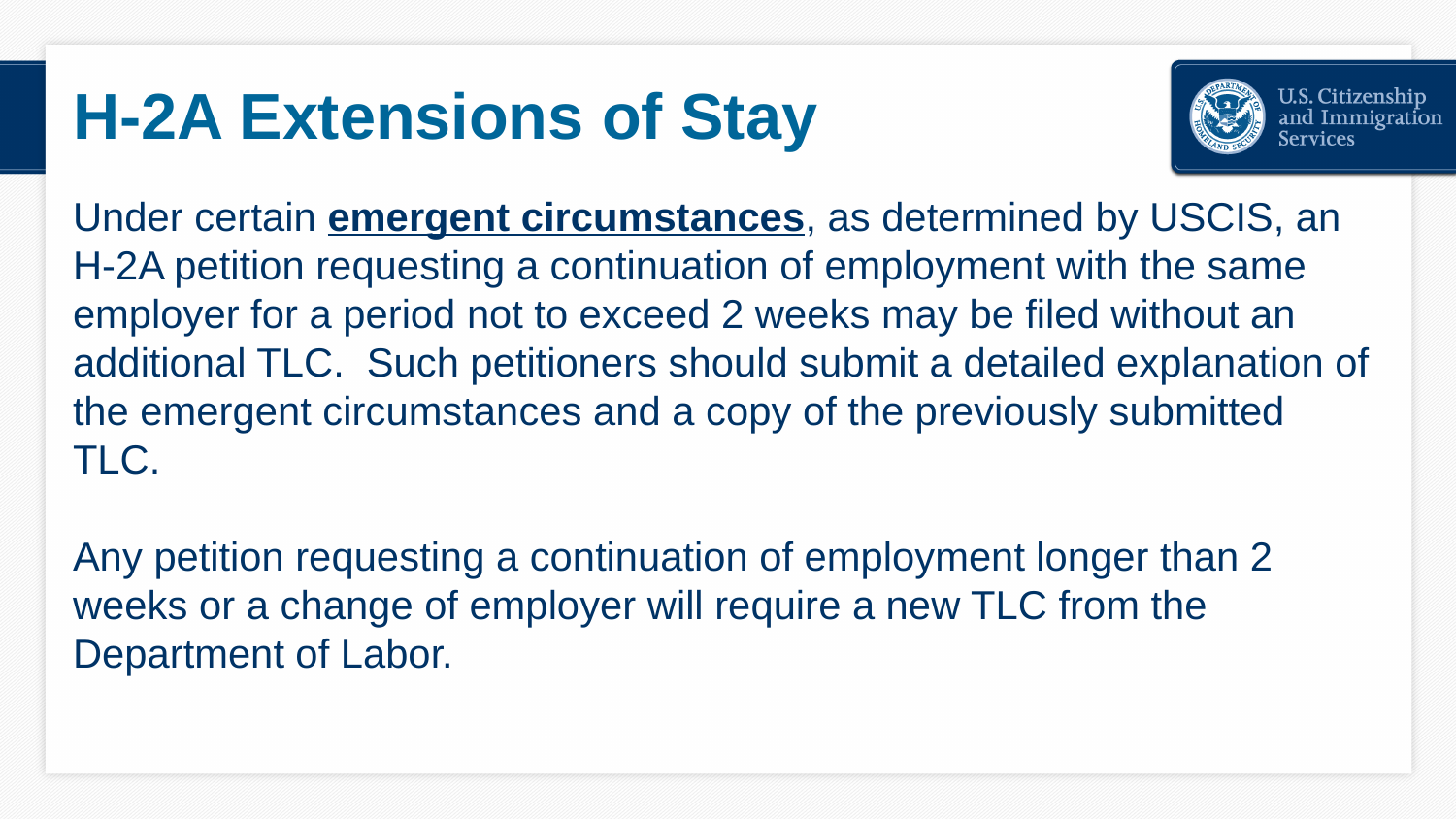

# H-2A Extensions of Stay
Under certain emergent circumstances, as determined by USCIS, an H-2A petition requesting a continuation of employment with the same employer for a period not to exceed 2 weeks may be filed without an additional TLC.  Such petitioners should submit a detailed explanation of the emergent circumstances and a copy of the previously submitted TLC.

Any petition requesting a continuation of employment longer than 2 weeks or a change of employer will require a new TLC from the Department of Labor.